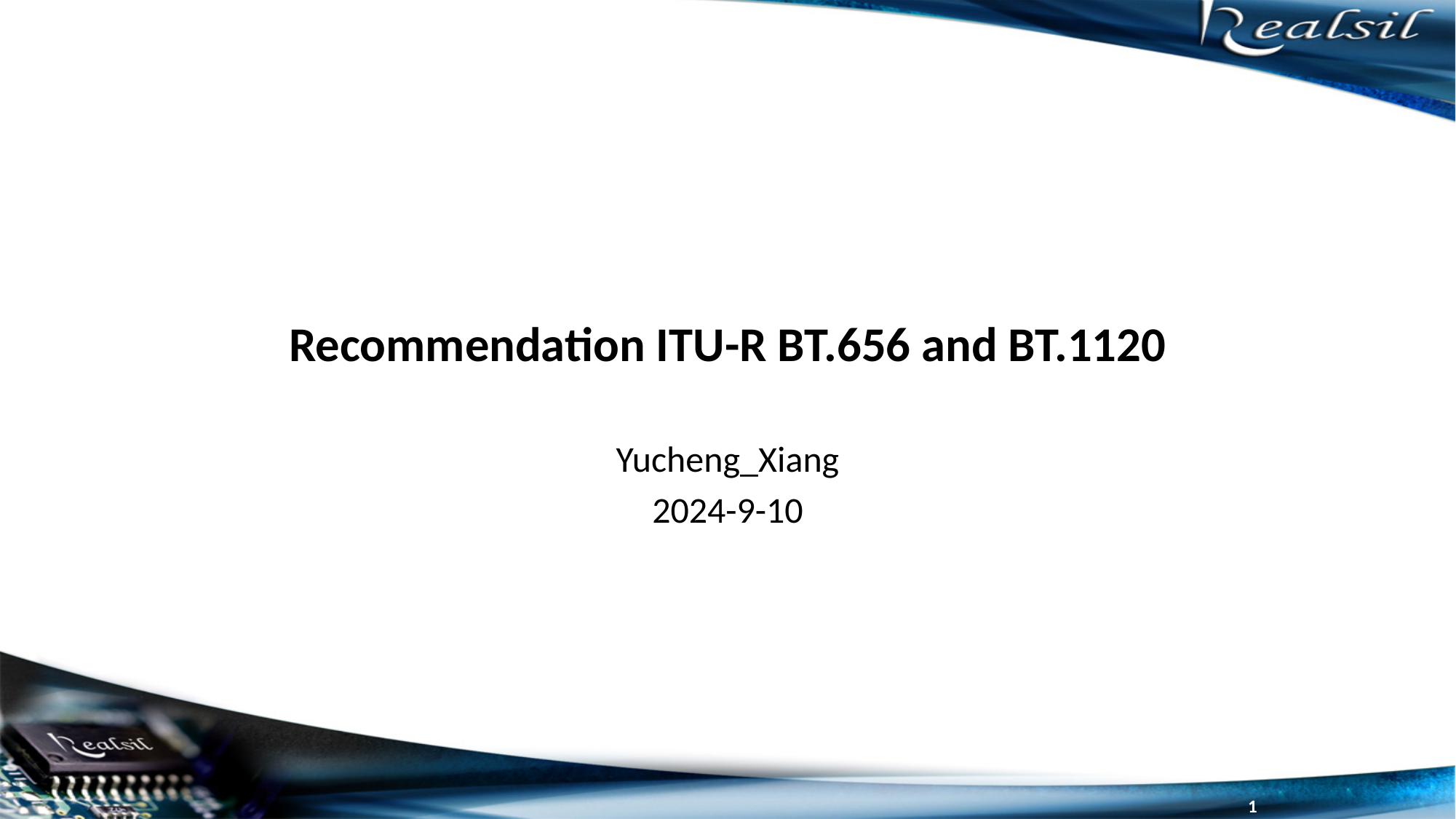

# Recommendation ITU-R BT.656 and BT.1120
Yucheng_Xiang
2024-9-10
1